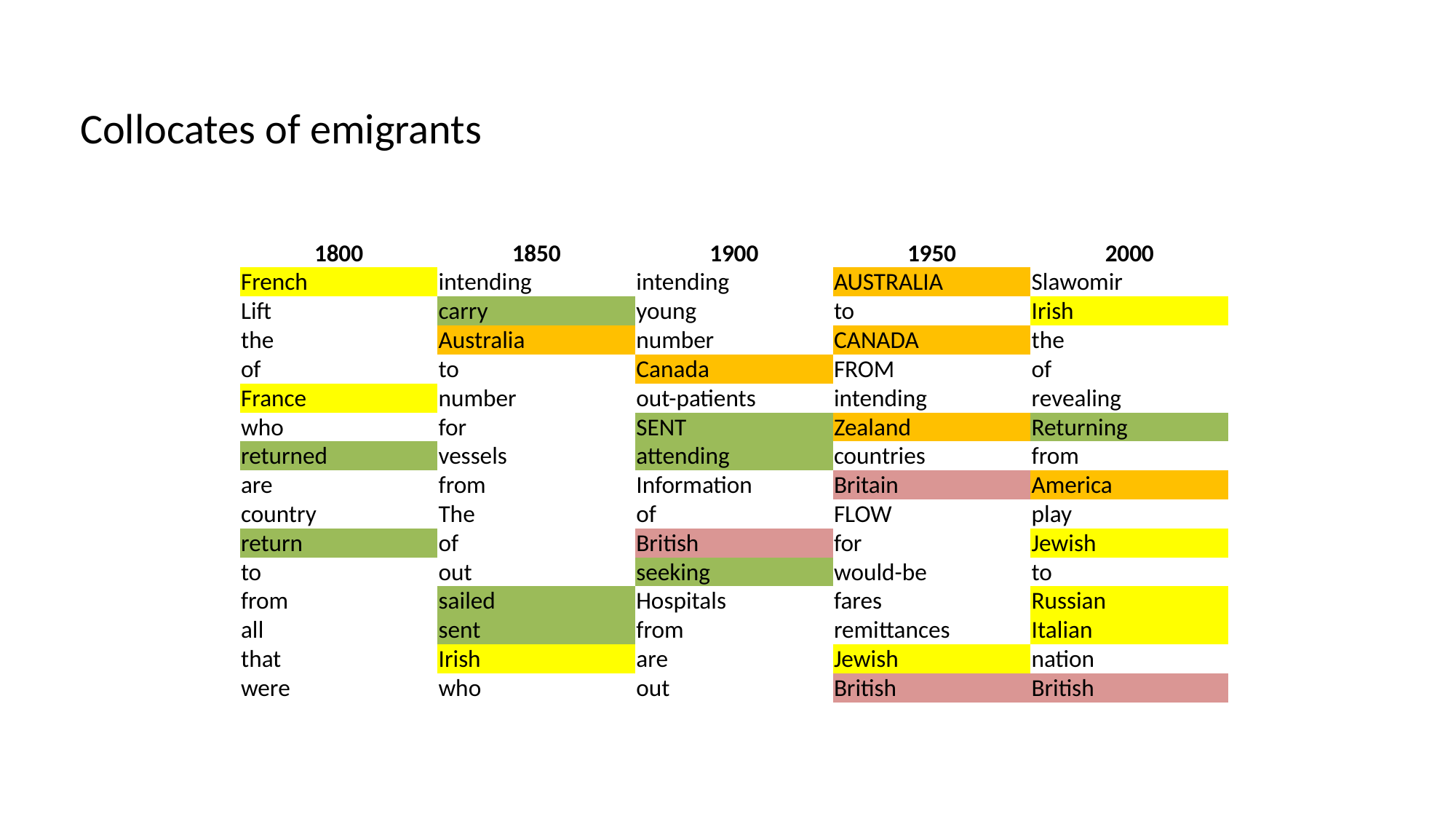

# Collocates of emigrants
| 1800 | 1850 | 1900 | 1950 | 2000 |
| --- | --- | --- | --- | --- |
| French | intending | intending | AUSTRALIA | Slawomir |
| Lift | carry | young | to | Irish |
| the | Australia | number | CANADA | the |
| of | to | Canada | FROM | of |
| France | number | out-patients | intending | revealing |
| who | for | SENT | Zealand | Returning |
| returned | vessels | attending | countries | from |
| are | from | Information | Britain | America |
| country | The | of | FLOW | play |
| return | of | British | for | Jewish |
| to | out | seeking | would-be | to |
| from | sailed | Hospitals | fares | Russian |
| all | sent | from | remittances | Italian |
| that | Irish | are | Jewish | nation |
| were | who | out | British | British |